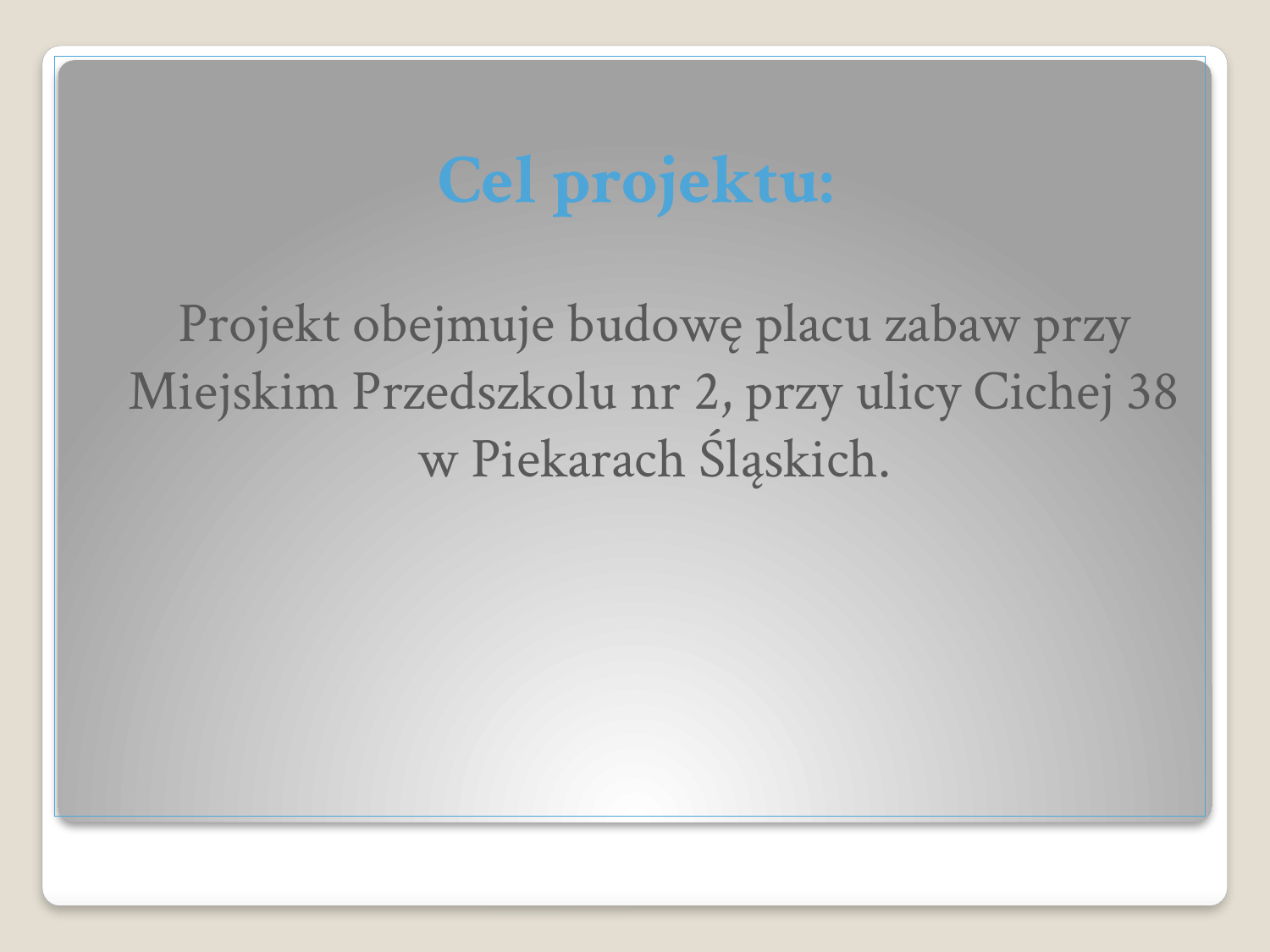

Cel projektu:

	Projekt obejmuje budowę placu zabaw przy Miejskim Przedszkolu nr 2, przy ulicy Cichej 38 w Piekarach Śląskich.